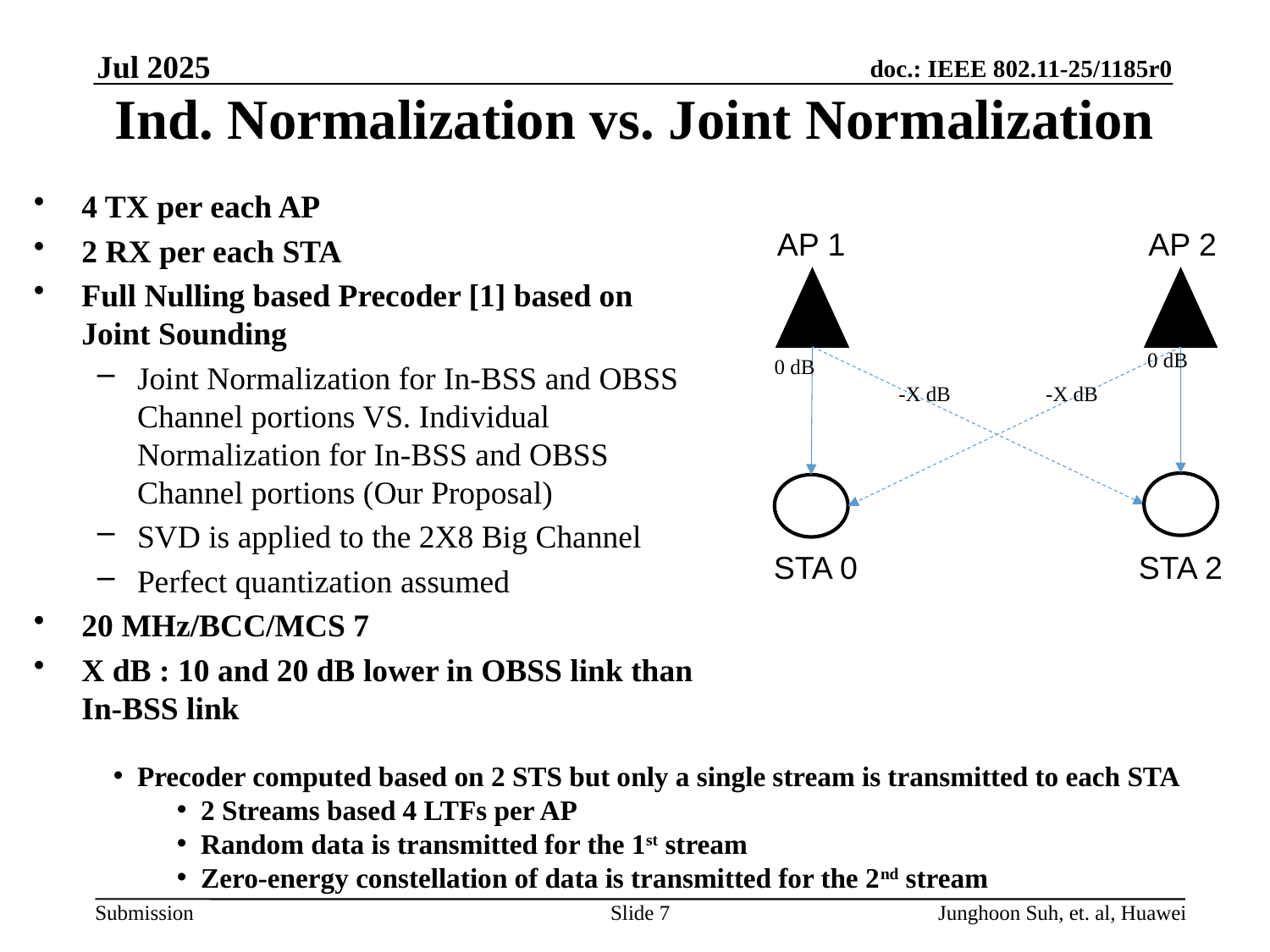

Jul 2025
# Ind. Normalization vs. Joint Normalization
4 TX per each AP
2 RX per each STA
Full Nulling based Precoder [1] based on Joint Sounding
Joint Normalization for In-BSS and OBSS Channel portions VS. Individual Normalization for In-BSS and OBSS Channel portions (Our Proposal)
SVD is applied to the 2X8 Big Channel
Perfect quantization assumed
20 MHz/BCC/MCS 7
X dB : 10 and 20 dB lower in OBSS link than In-BSS link
AP 1
AP 2

STA 0
STA 2
0 dB
0 dB
-X dB
-X dB
Precoder computed based on 2 STS but only a single stream is transmitted to each STA
2 Streams based 4 LTFs per AP
Random data is transmitted for the 1st stream
Zero-energy constellation of data is transmitted for the 2nd stream
Slide 7
Junghoon Suh, et. al, Huawei